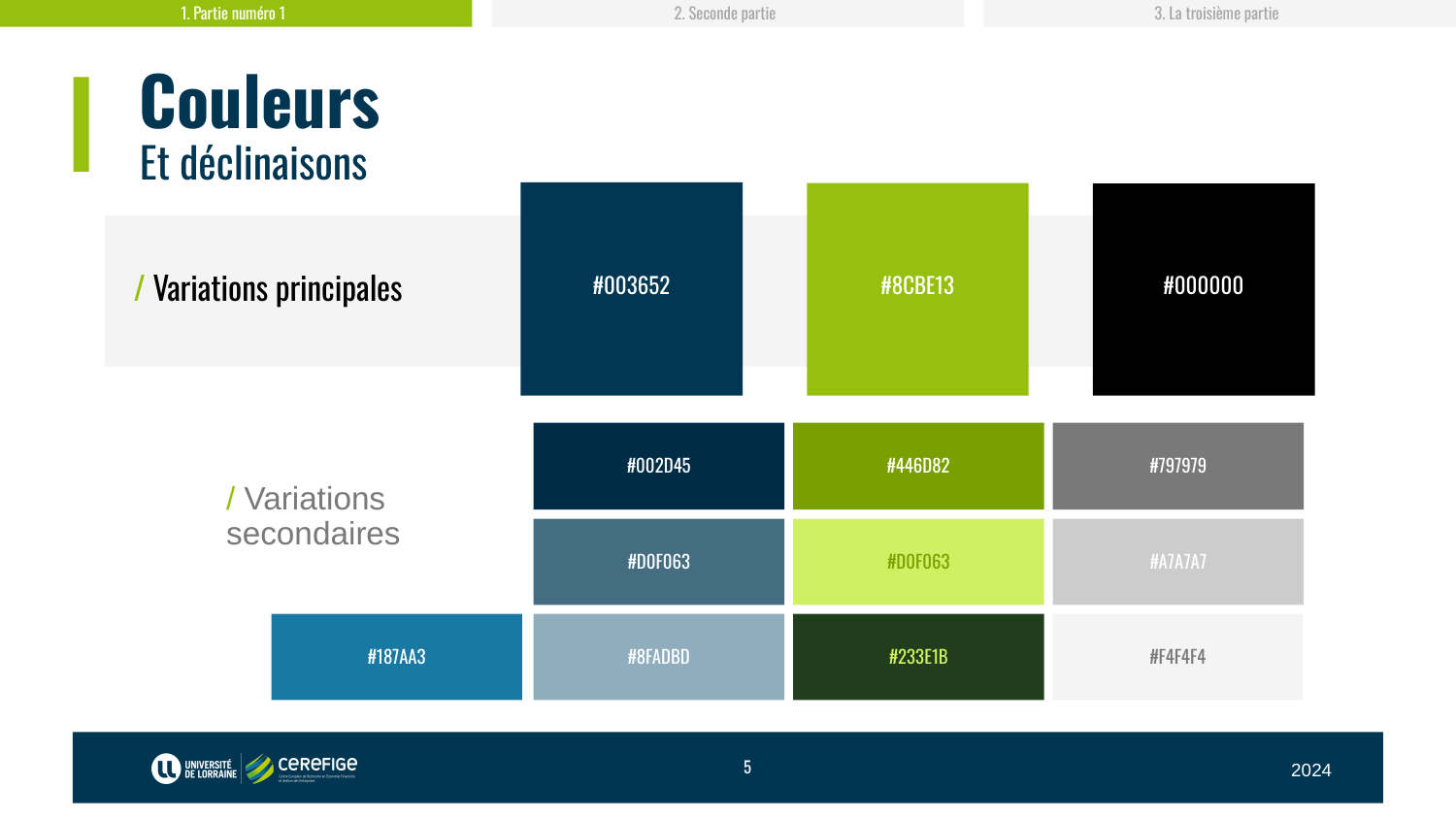

1. Partie numéro 1
2. Seconde partie
3. La troisième partie
# Couleurs
Et déclinaisons
#003652
#8CBE13
#000000
/ Variations principales
#797979
#002D45
#446D82
/ Variations secondaires
#A7A7A7
#D0F063
#D0F063
#187AA3
#8FADBD
#233E1B
#F4F4F4